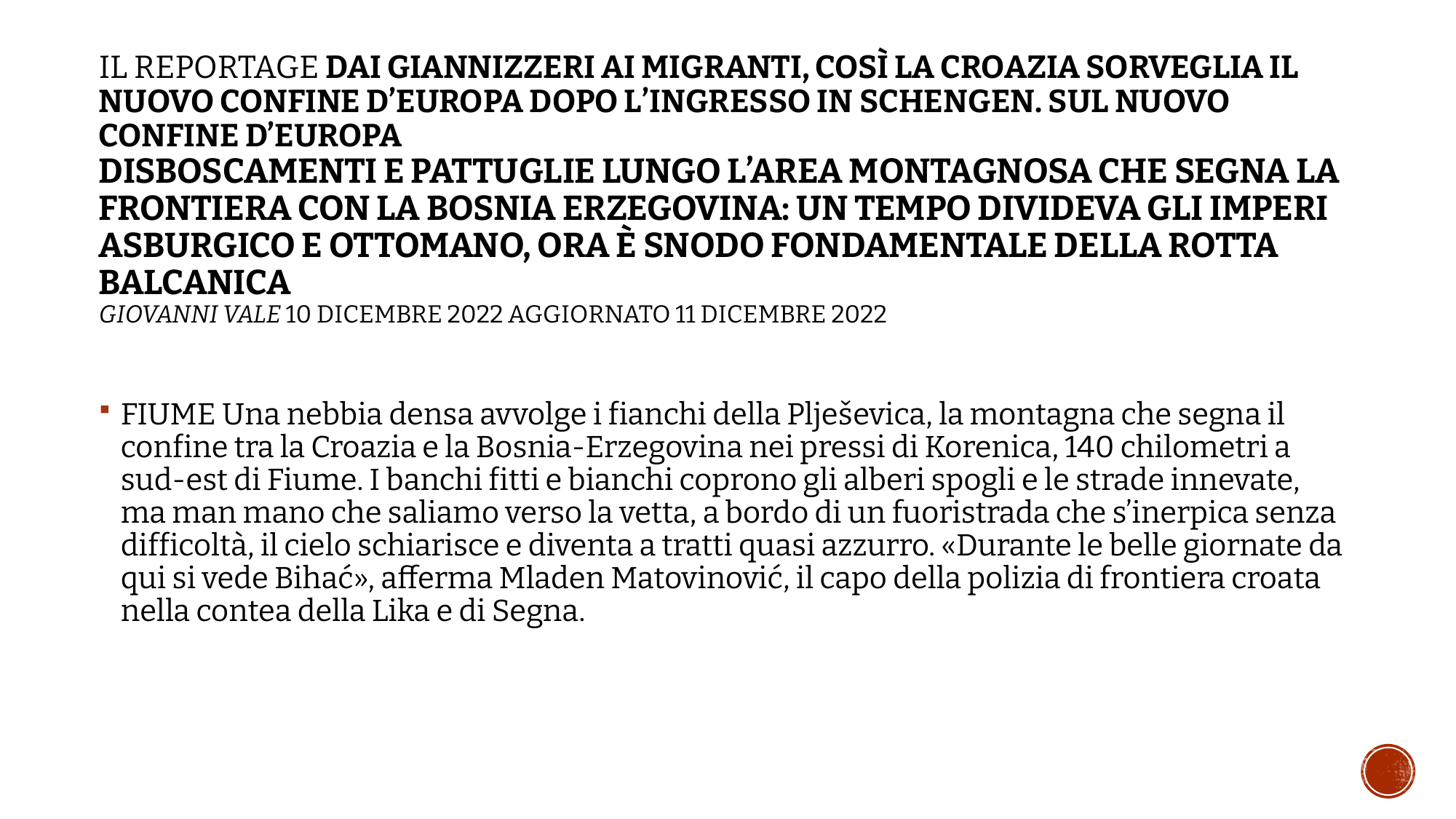

# IL REPORTAGE Dai giannizzeri ai migranti, così la Croazia sorveglia il nuovo confine d’Europa dopo l’ingresso in Schengen. Sul nuovo confine d’Europa Disboscamenti e pattuglie lungo l’area montagnosa che segna la frontiera con la Bosnia Erzegovina: un tempo divideva gli imperi asburgico e ottomano, ora è snodo fondamentale della Rotta balcanica GIOVANNI VALE 10 Dicembre 2022 Aggiornato 11 Dicembre 2022
FIUME Una nebbia densa avvolge i fianchi della Plješevica, la montagna che segna il confine tra la Croazia e la Bosnia-Erzegovina nei pressi di Korenica, 140 chilometri a sud-est di Fiume. I banchi fitti e bianchi coprono gli alberi spogli e le strade innevate, ma man mano che saliamo verso la vetta, a bordo di un fuoristrada che s’inerpica senza difficoltà, il cielo schiarisce e diventa a tratti quasi azzurro. «Durante le belle giornate da qui si vede Bihać», afferma Mladen Matovinović, il capo della polizia di frontiera croata nella contea della Lika e di Segna.